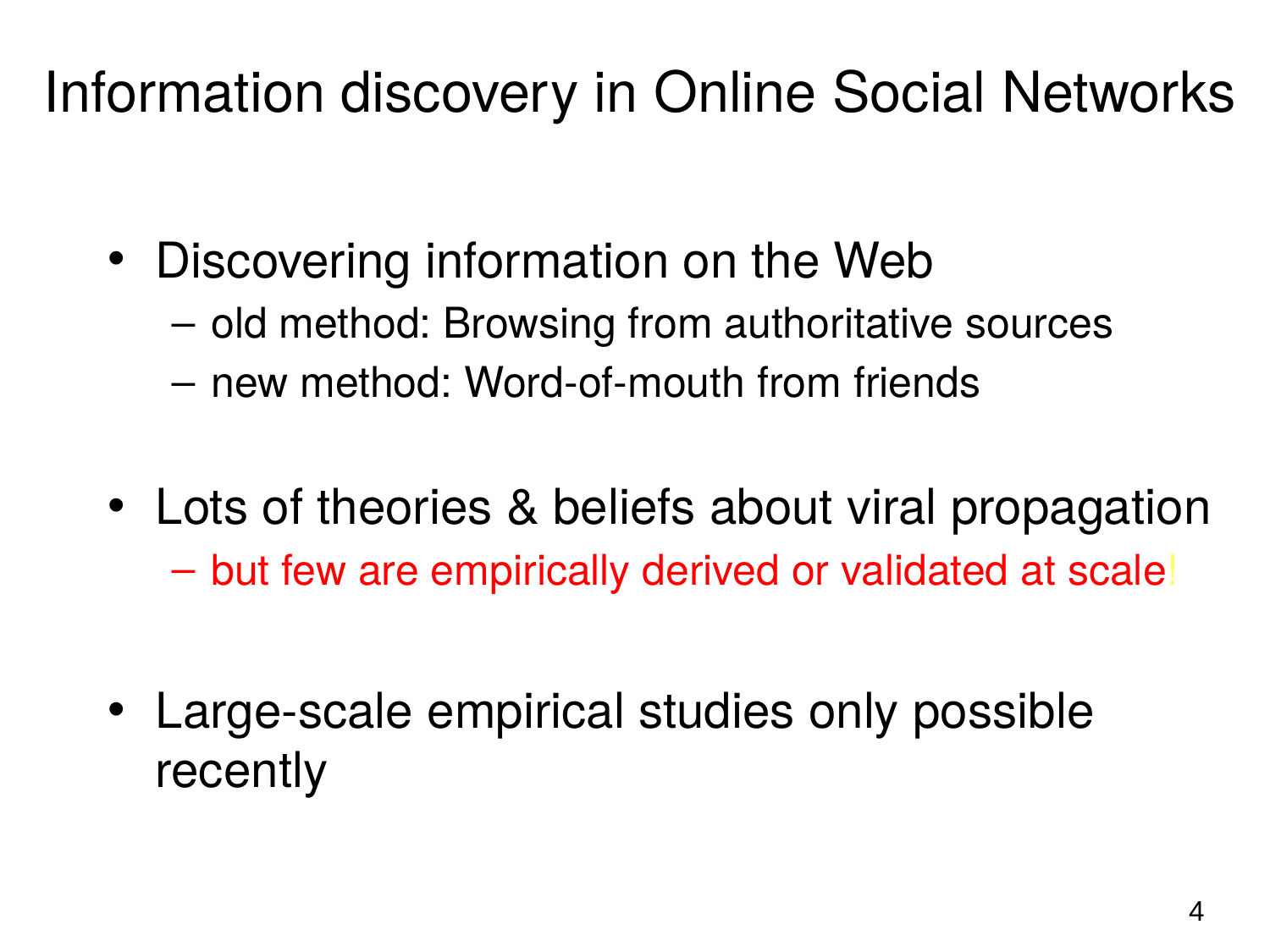

# Information discovery in Online Social Networks
Discovering information on the Web
old method: Browsing from authoritative sources
new method: Word-of-mouth from friends

Lots of theories & beliefs about viral propagation
but few are empirically derived or validated at scale!

Large-scale empirical studies only possible recently